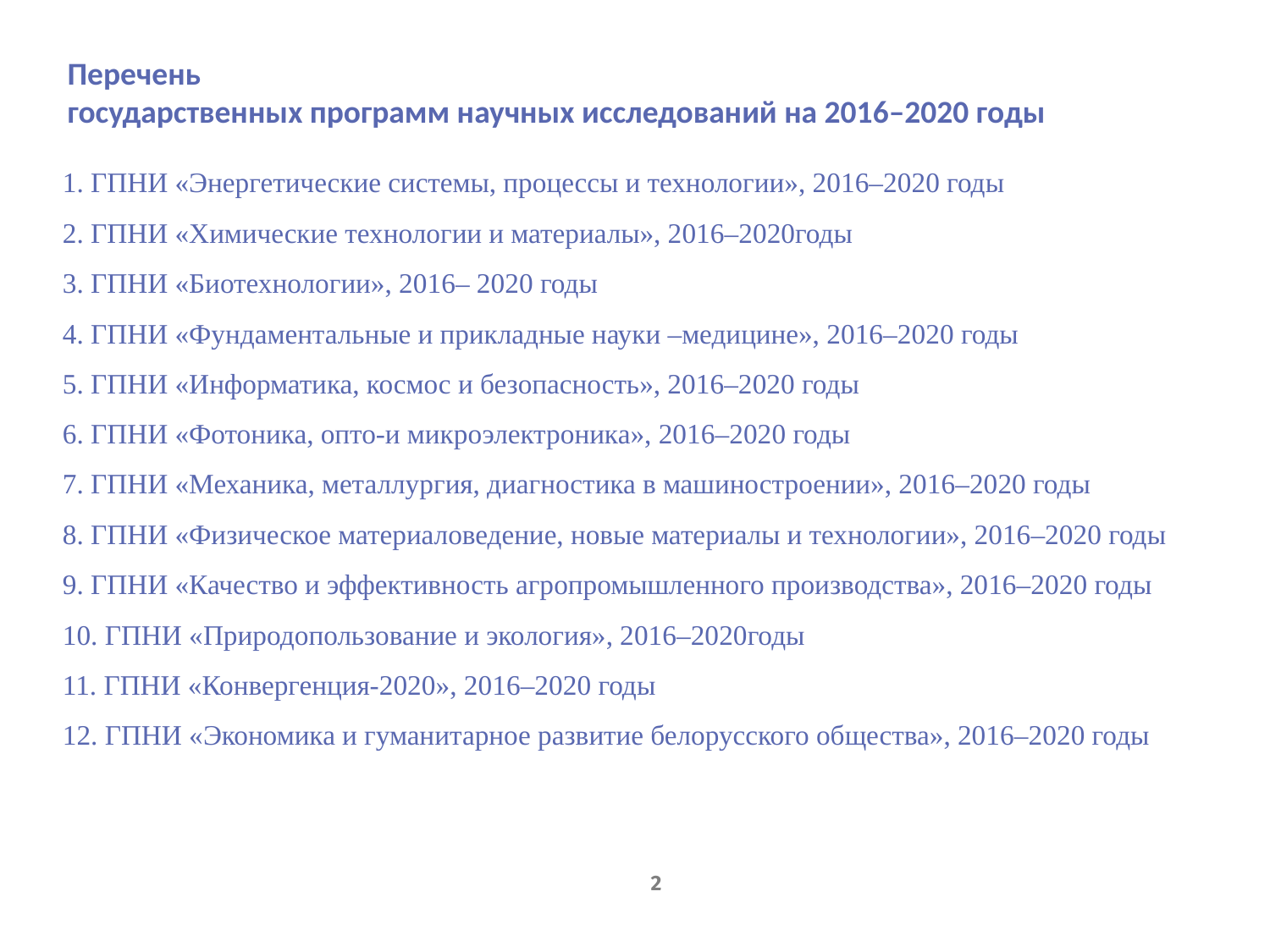

Перечень
государственных программ научных исследований на 2016–2020 годы

1. ГПНИ «Энергетические системы, процессы и технологии», 2016–2020 годы
2. ГПНИ «Химические технологии и материалы», 2016–2020годы
3. ГПНИ «Биотехнологии», 2016– 2020 годы
4. ГПНИ «Фундаментальные и прикладные науки –медицине», 2016–2020 годы
5. ГПНИ «Информатика, космос и безопасность», 2016–2020 годы
6. ГПНИ «Фотоника, опто-и микроэлектроника», 2016–2020 годы
7. ГПНИ «Механика, металлургия, диагностика в машиностроении», 2016–2020 годы
8. ГПНИ «Физическое материаловедение, новые материалы и технологии», 2016–2020 годы
9. ГПНИ «Качество и эффективность агропромышленного производства», 2016–2020 годы
10. ГПНИ «Природопользование и экология», 2016–2020годы
11. ГПНИ «Конвергенция-2020», 2016–2020 годы
12. ГПНИ «Экономика и гуманитарное развитие белорусского общества», 2016–2020 годы
2